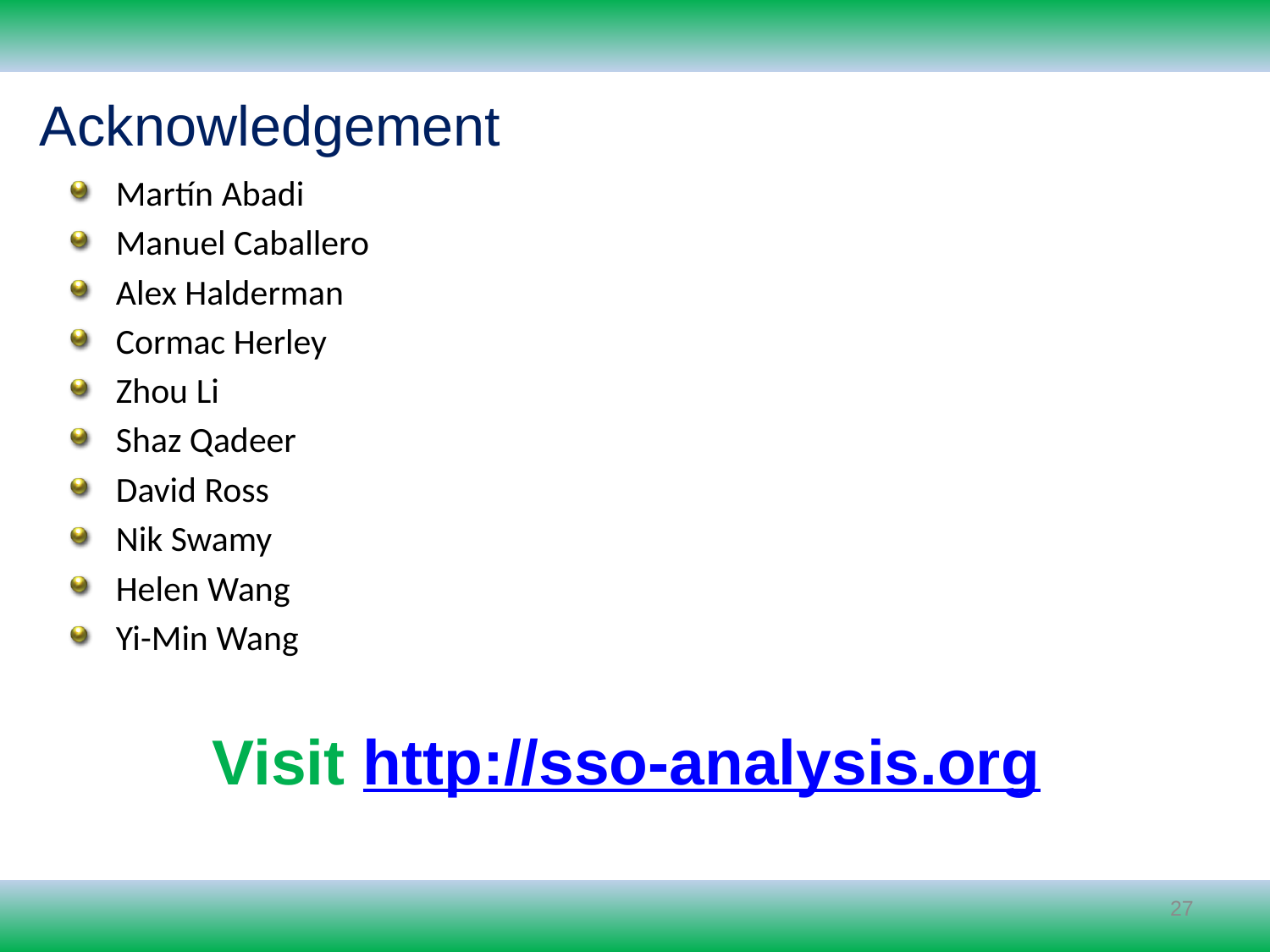

Acknowledgement
Martín Abadi
Manuel Caballero
Alex Halderman
Cormac Herley
Zhou Li
Shaz Qadeer
David Ross
Nik Swamy
Helen Wang
Yi-Min Wang

Visit http://sso-analysis.org
27